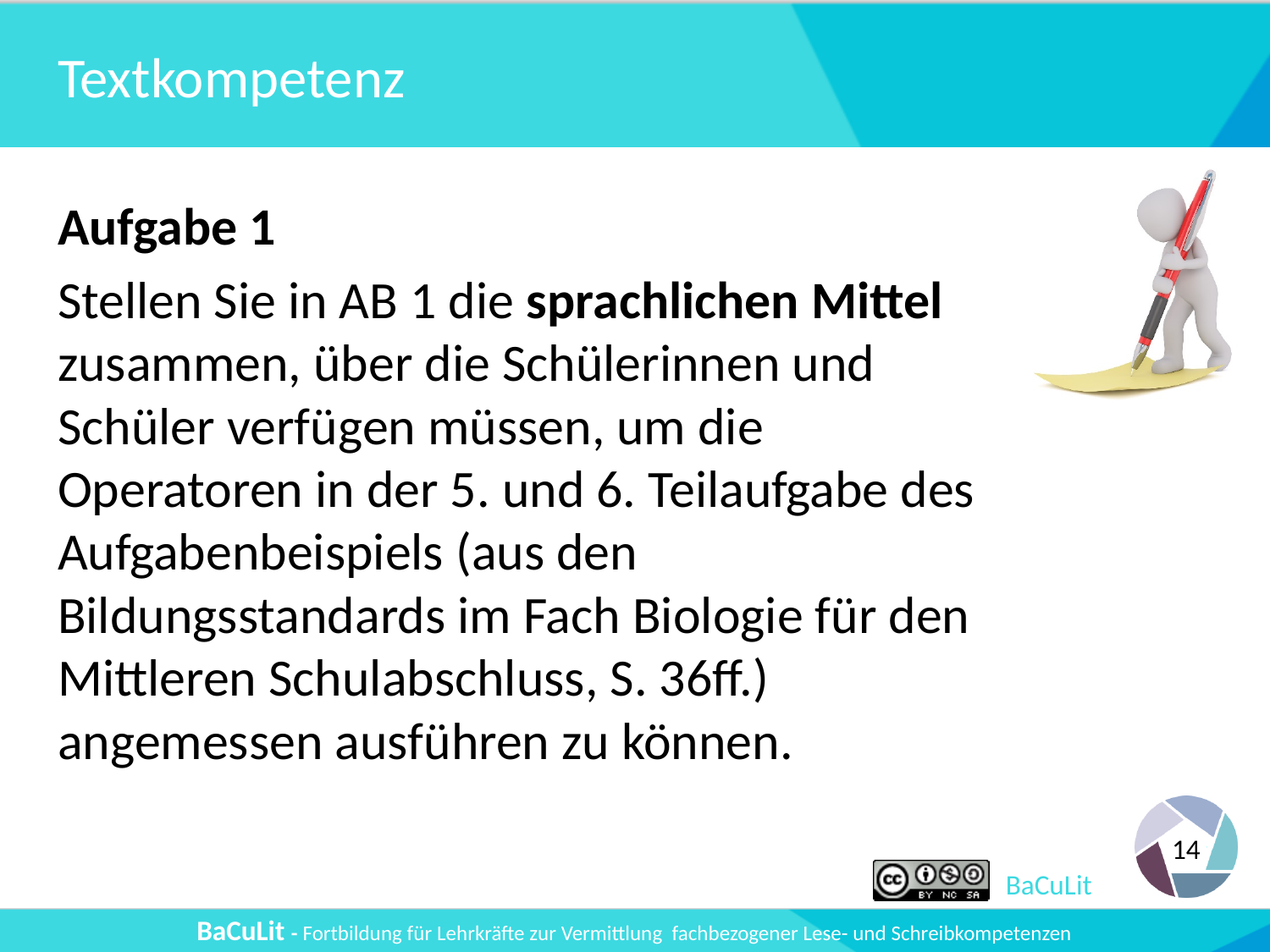

# Textkompetenz
Aufgabe 1
Stellen Sie in AB 1 die sprachlichen Mittel zusammen, über die Schülerinnen und Schüler verfügen müssen, um die Operatoren in der 5. und 6. Teilaufgabe des Aufgabenbeispiels (aus den Bildungsstandards im Fach Biologie für den Mittleren Schulabschluss, S. 36ff.) angemessen ausführen zu können.